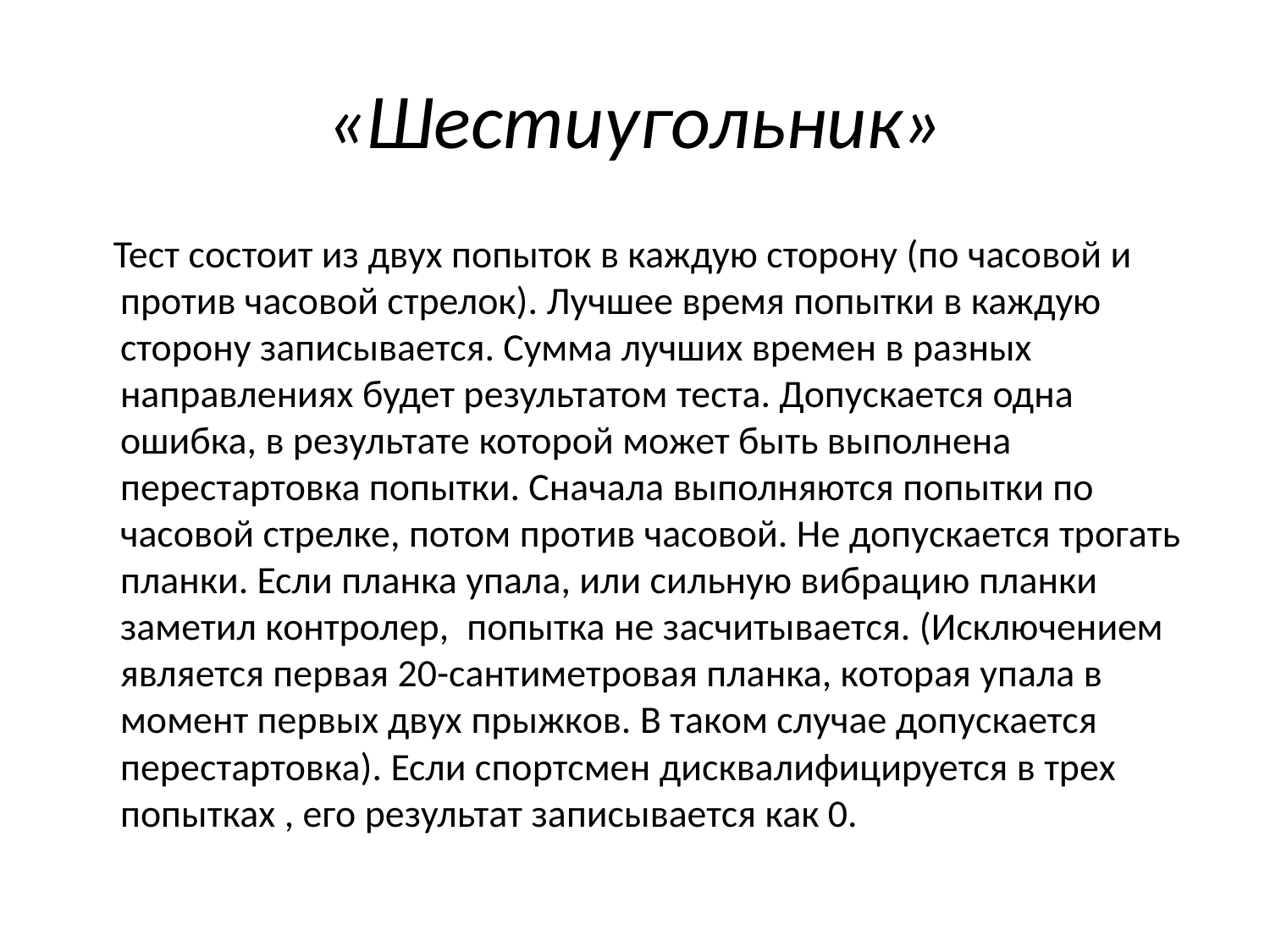

# «Шестиугольник»
     Тест состоит из двух попыток в каждую сторону (по часовой и против часовой стрелок). Лучшее время попытки в каждую сторону записывается. Сумма лучших времен в разных направлениях будет результатом теста. Допускается одна ошибка, в результате которой может быть выполнена перестартовка попытки. Сначала выполняются попытки по часовой стрелке, потом против часовой. Не допускается трогать планки. Если планка упала, или сильную вибрацию планки заметил контролер,  попытка не засчитывается. (Исключением является первая 20-сантиметровая планка, которая упала в момент первых двух прыжков. В таком случае допускается перестартовка). Если спортсмен дисквалифицируется в трех попытках , его результат записывается как 0.